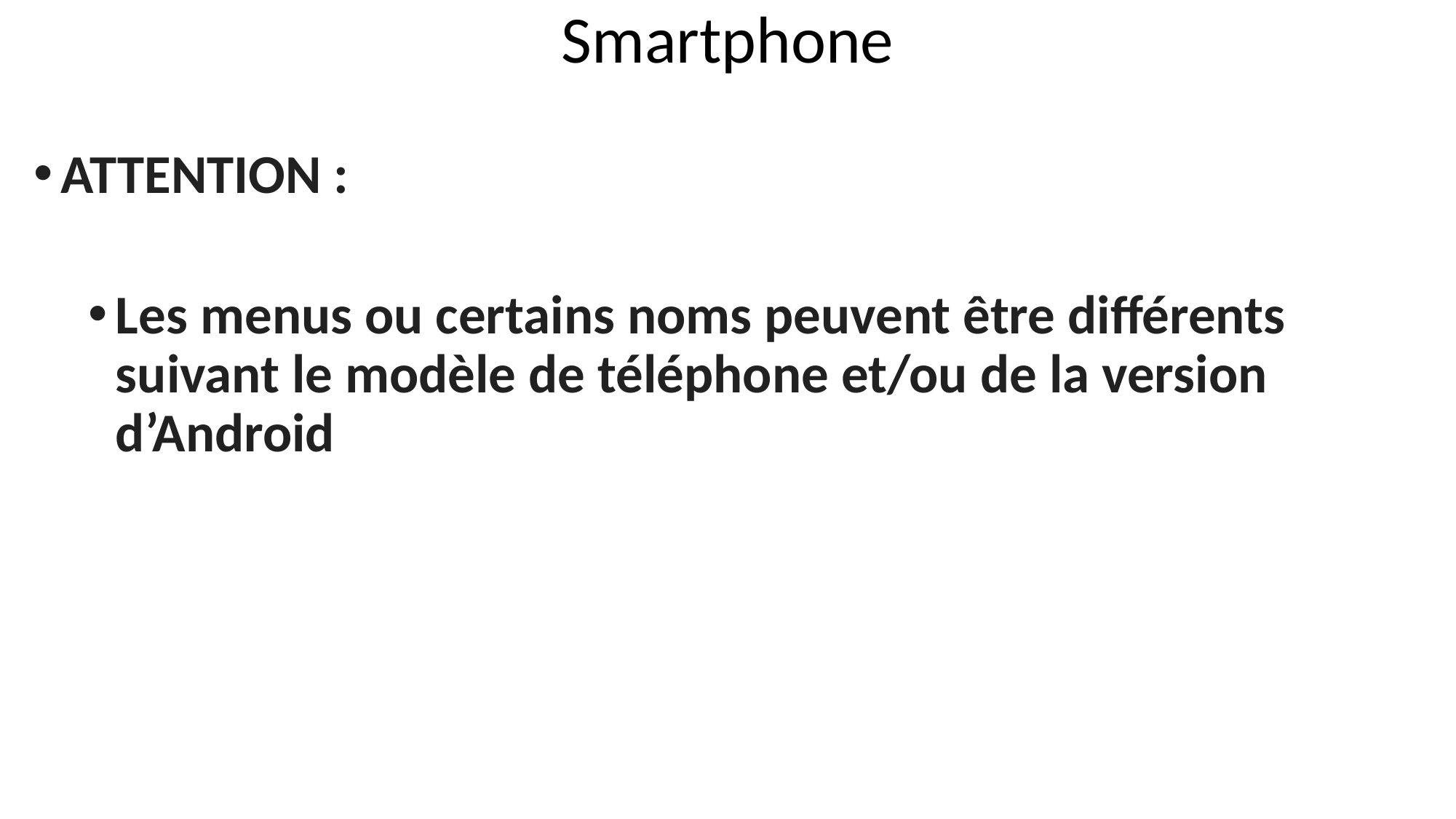

# Smartphone
ATTENTION :

Les menus ou certains noms peuvent être différents suivant le modèle de téléphone et/ou de la version d’Android